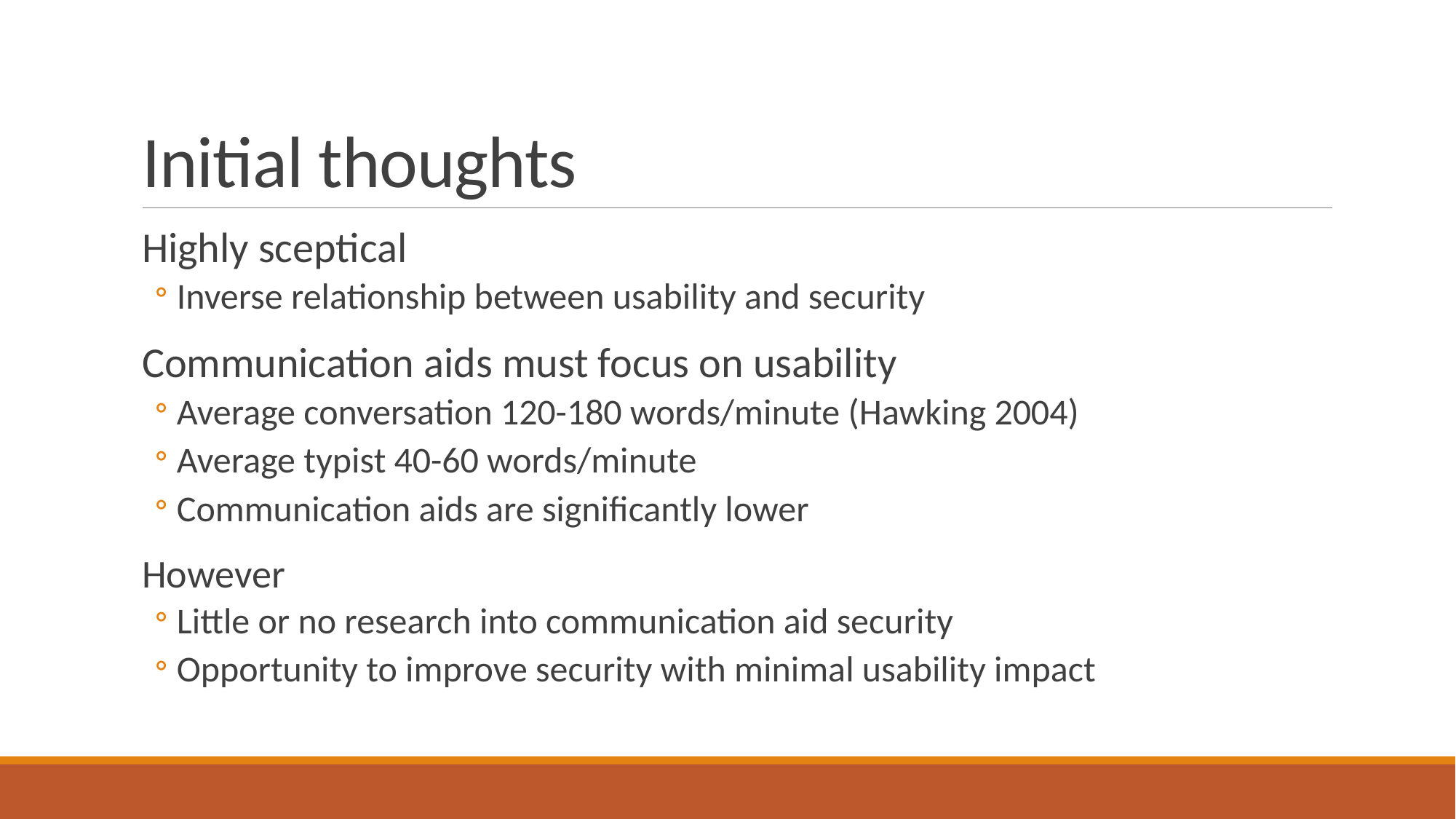

# Initial thoughts
Highly sceptical
Inverse relationship between usability and security
Communication aids must focus on usability
Average conversation 120-180 words/minute (Hawking 2004)
Average typist 40-60 words/minute
Communication aids are significantly lower
However
Little or no research into communication aid security
Opportunity to improve security with minimal usability impact